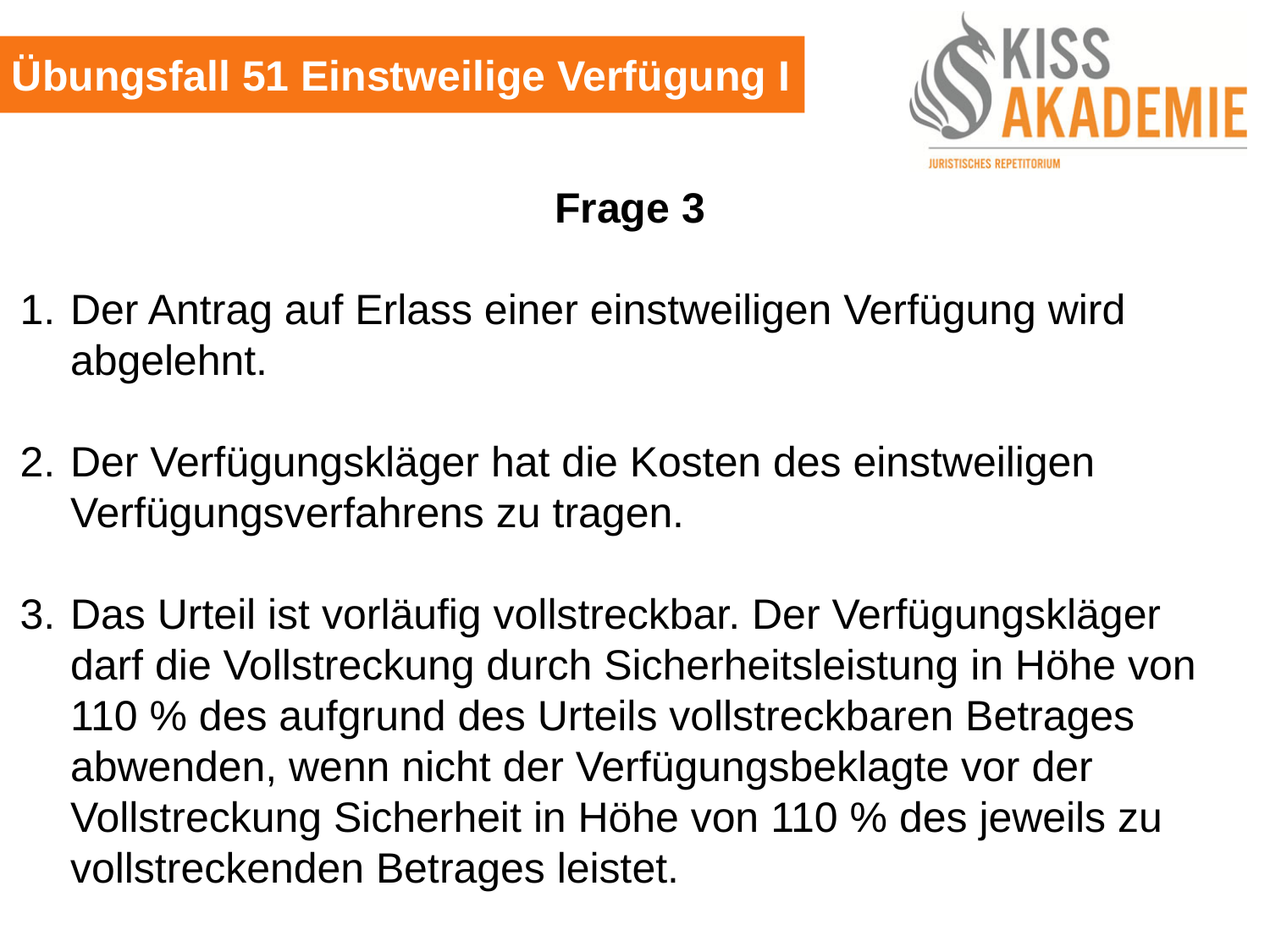

Übungsfall 51 Einstweilige Verfügung I

Frage 3

1.	Der Antrag auf Erlass einer einstweiligen Verfügung wird abgelehnt.

2. 	Der Verfügungskläger hat die Kosten des einstweiligen Verfügungsverfahrens zu tragen.

3. 	Das Urteil ist vorläufig vollstreckbar. Der Verfügungskläger darf die Vollstreckung durch Sicherheitsleistung in Höhe von 110 % des aufgrund des Urteils vollstreckbaren Betrages abwenden, wenn nicht der Verfügungsbeklagte vor der Vollstreckung Sicherheit in Höhe von 110 % des jeweils zu vollstreckenden Betrages leistet.